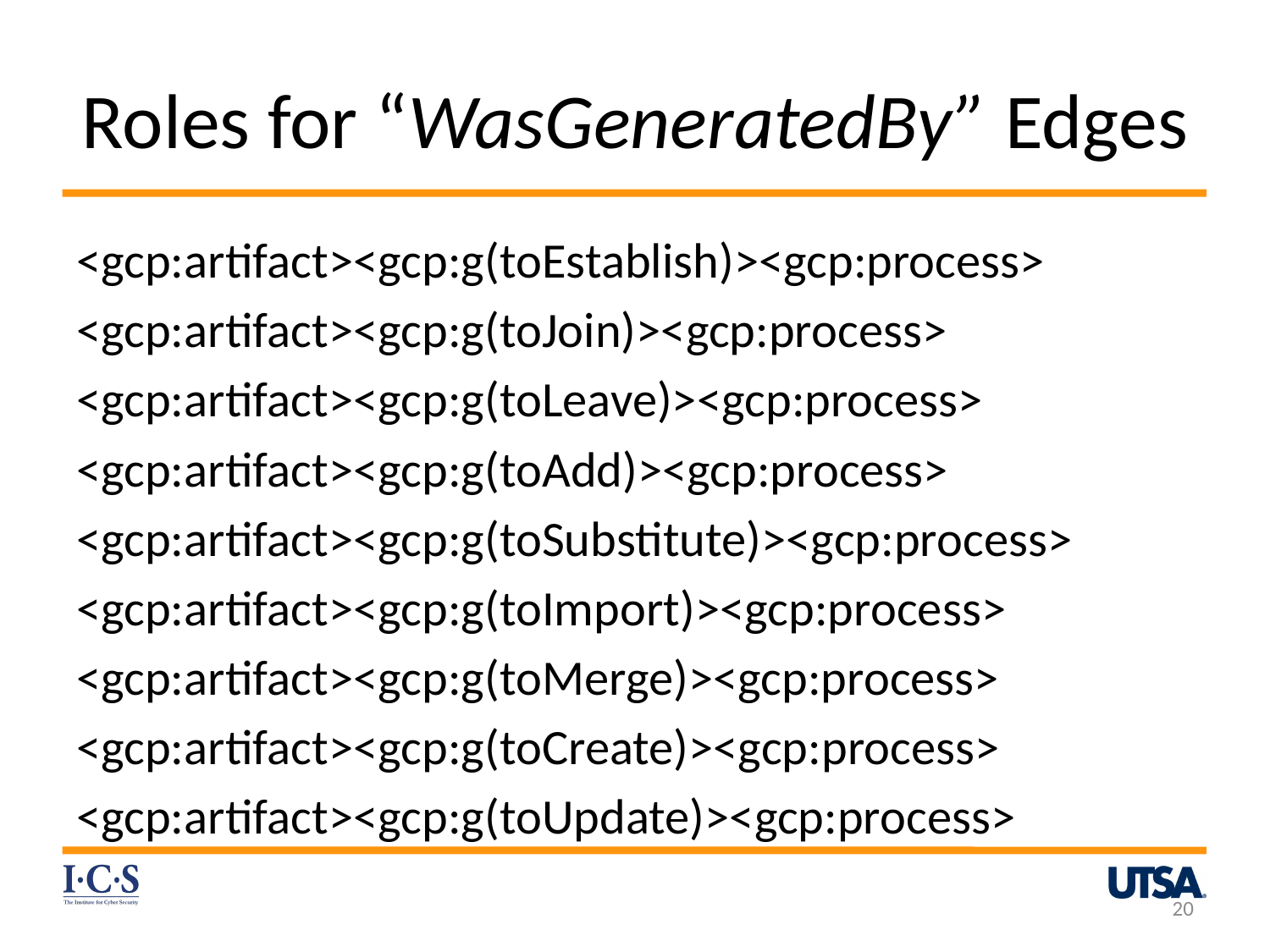

# Roles for “WasGeneratedBy” Edges
<gcp:artifact><gcp:g(toEstablish)><gcp:process>
<gcp:artifact><gcp:g(toJoin)><gcp:process>
<gcp:artifact><gcp:g(toLeave)><gcp:process>
<gcp:artifact><gcp:g(toAdd)><gcp:process>
<gcp:artifact><gcp:g(toSubstitute)><gcp:process>
<gcp:artifact><gcp:g(toImport)><gcp:process>
<gcp:artifact><gcp:g(toMerge)><gcp:process>
<gcp:artifact><gcp:g(toCreate)><gcp:process>
<gcp:artifact><gcp:g(toUpdate)><gcp:process>

20